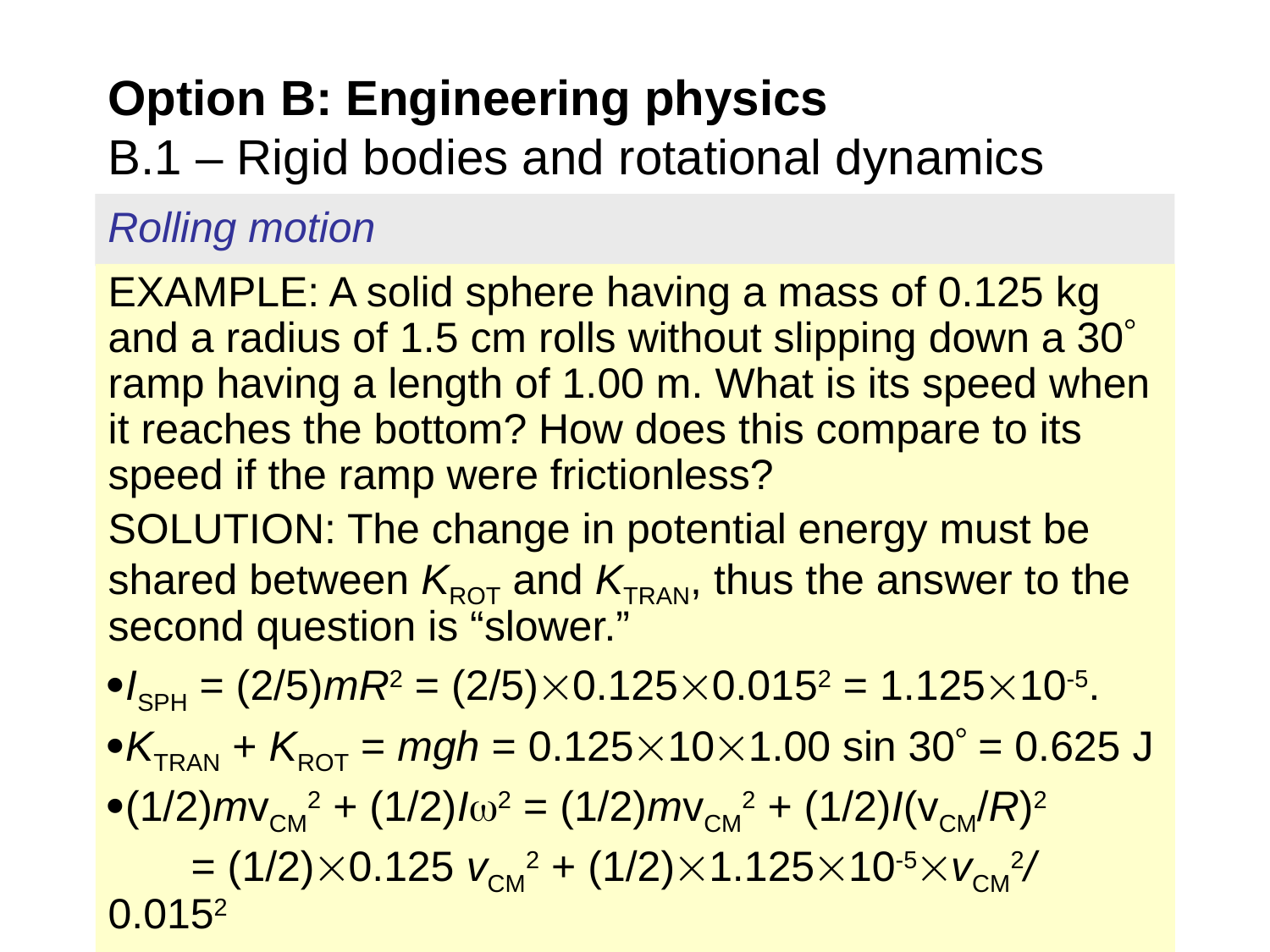

# Option B: Engineering physics B.1 – Rigid bodies and rotational dynamics
Rolling motion
EXAMPLE: A solid sphere having a mass of 0.125 kg and a radius of 1.5 cm rolls without slipping down a 30° ramp having a length of 1.00 m. What is its speed when it reaches the bottom? How does this compare to its speed if the ramp were frictionless?
SOLUTION: The change in potential energy must be shared between KROT and KTRAN, thus the answer to the second question is “slower.”
•ISPH = (2/5)mR2 = (2/5)×0.125×0.0152 = 1.125×10-5.
•KTRAN + KROT = mgh = 0.125×10×1.00 sin 30° = 0.625 J
•(1/2)mvCM2 + (1/2)Iω2 = (1/2)mvCM2 + (1/2)I(vCM/R)2
       = (1/2)×0.125 vCM2 + (1/2)×1.125×10-5×vCM2/ 0.0152
       = 0.0875vCM2 = 0.625 → vCM = 2.7 ms-1.